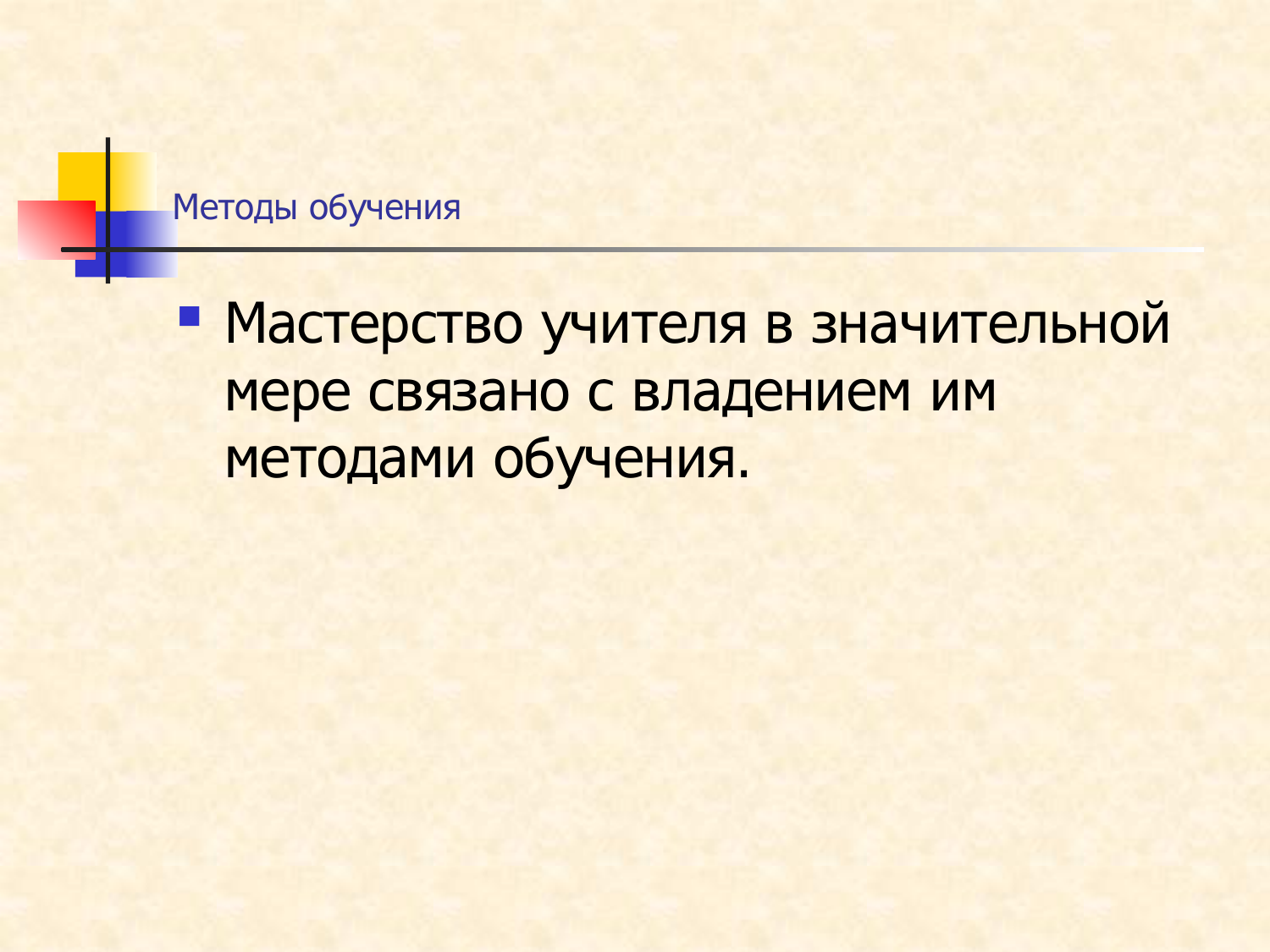

# Методы обучения
Мастерство учителя в значительной мере связано с владением им методами обучения.